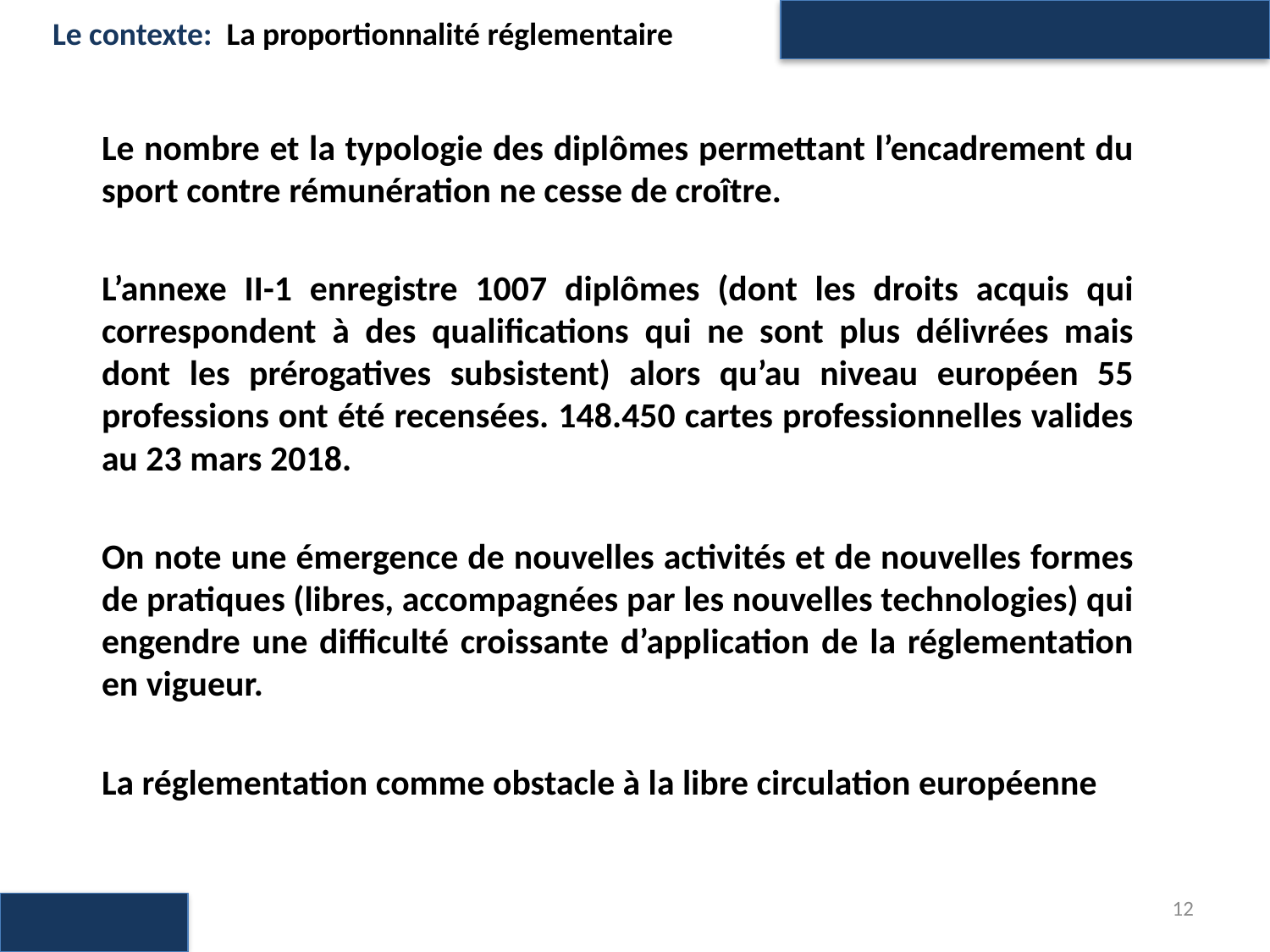

Le contexte:  La proportionnalité réglementaire
Le nombre et la typologie des diplômes permettant l’encadrement du sport contre rémunération ne cesse de croître.

L’annexe II-1 enregistre 1007 diplômes (dont les droits acquis qui correspondent à des qualifications qui ne sont plus délivrées mais dont les prérogatives subsistent) alors qu’au niveau européen 55 professions ont été recensées. 148.450 cartes professionnelles valides au 23 mars 2018.

On note une émergence de nouvelles activités et de nouvelles formes de pratiques (libres, accompagnées par les nouvelles technologies) qui engendre une difficulté croissante d’application de la réglementation en vigueur.

La réglementation comme obstacle à la libre circulation européenne

12